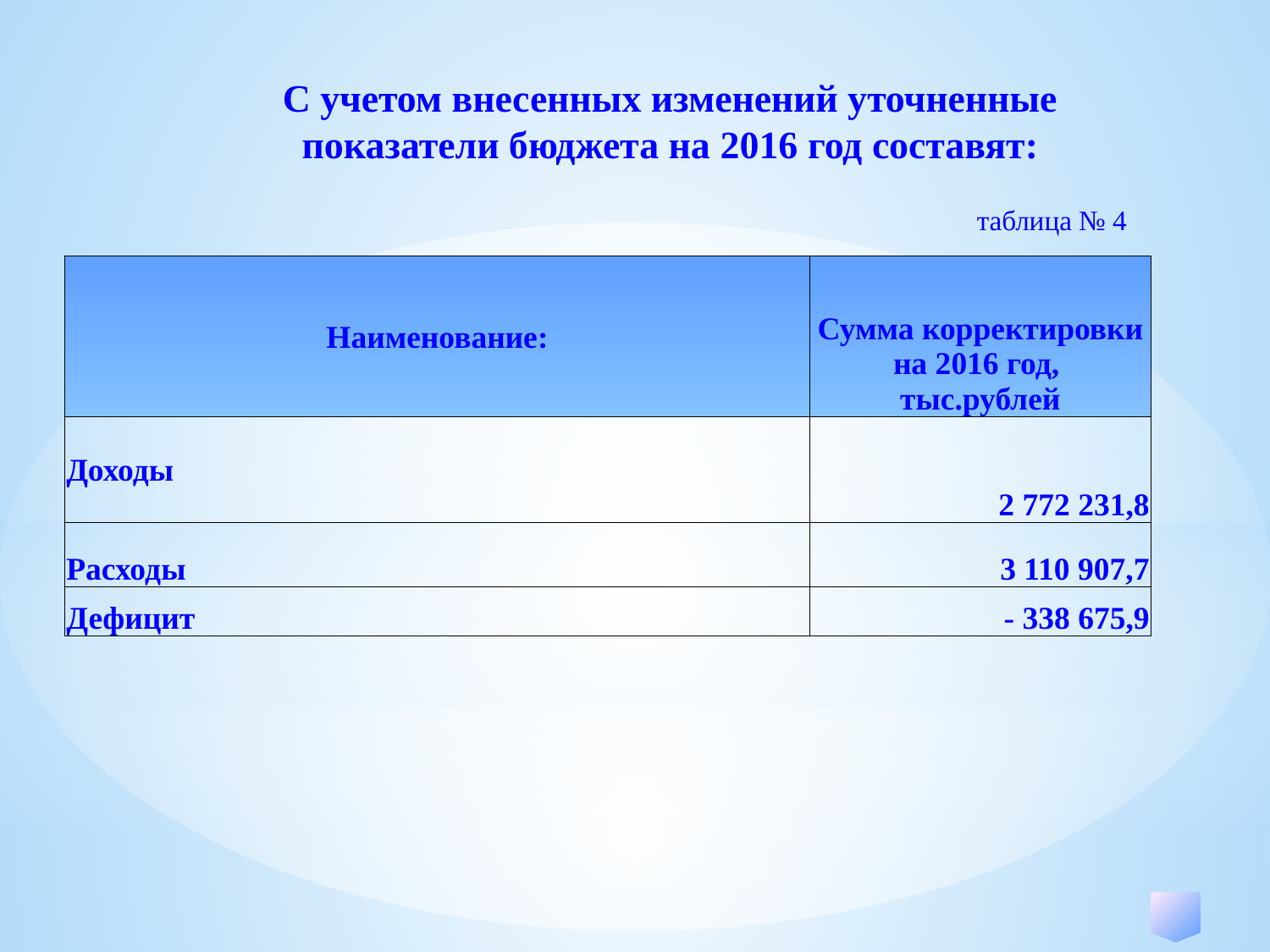

С учетом внесенных изменений уточненные показатели бюджета на 2016 год составят:

таблица № 4

| Наименование: | Сумма корректировки на 2016 год, тыс.рублей |
| --- | --- |
| Доходы | 2 772 231,8 |
| Расходы | 3 110 907,7 |
| Дефицит | - 338 675,9 |